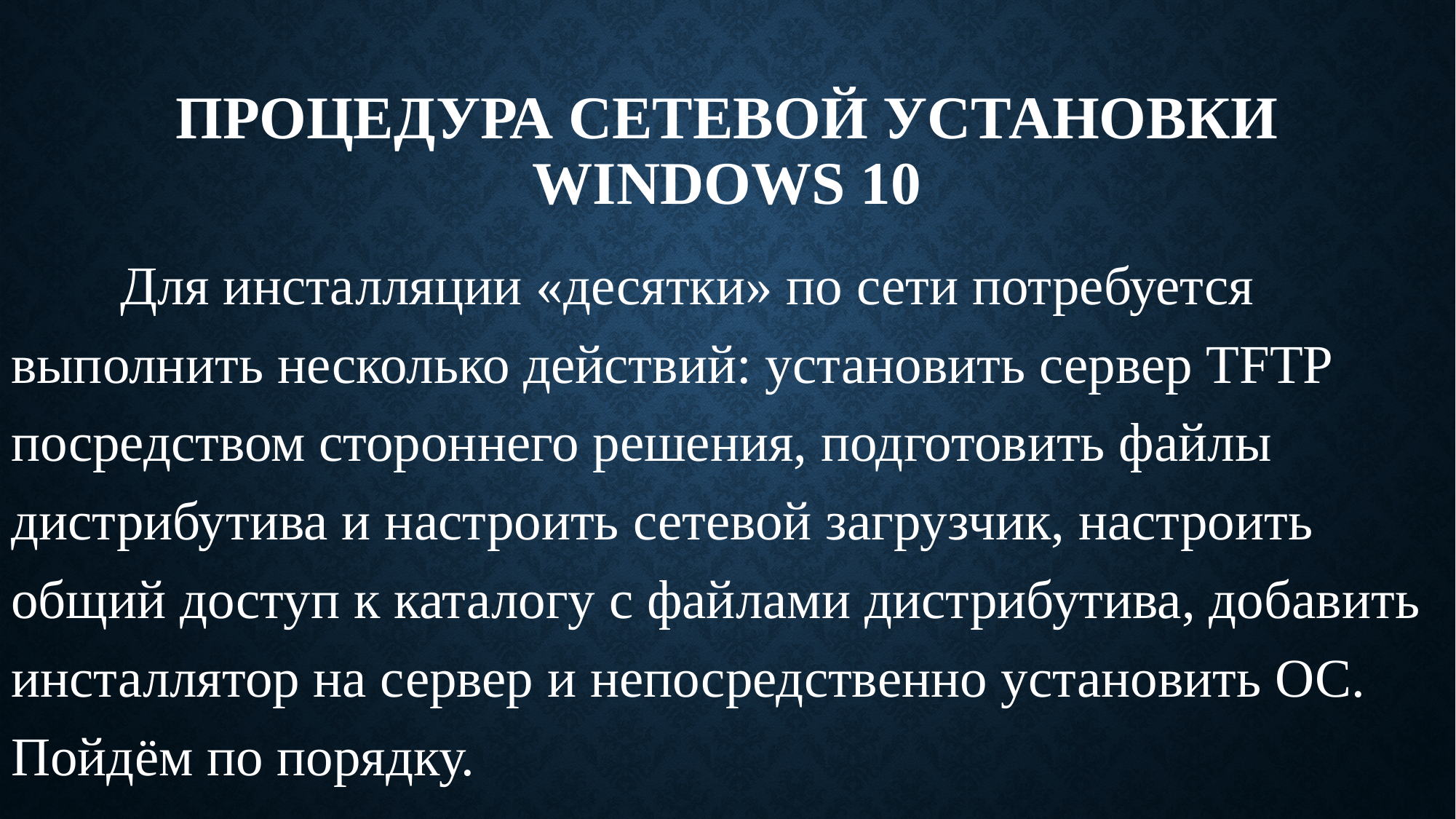

# Процедура сетевой установки Windows 10
	Для инсталляции «десятки» по сети потребуется выполнить несколько действий: установить сервер TFTP посредством стороннего решения, подготовить файлы дистрибутива и настроить сетевой загрузчик, настроить общий доступ к каталогу с файлами дистрибутива, добавить инсталлятор на сервер и непосредственно установить ОС. Пойдём по порядку.